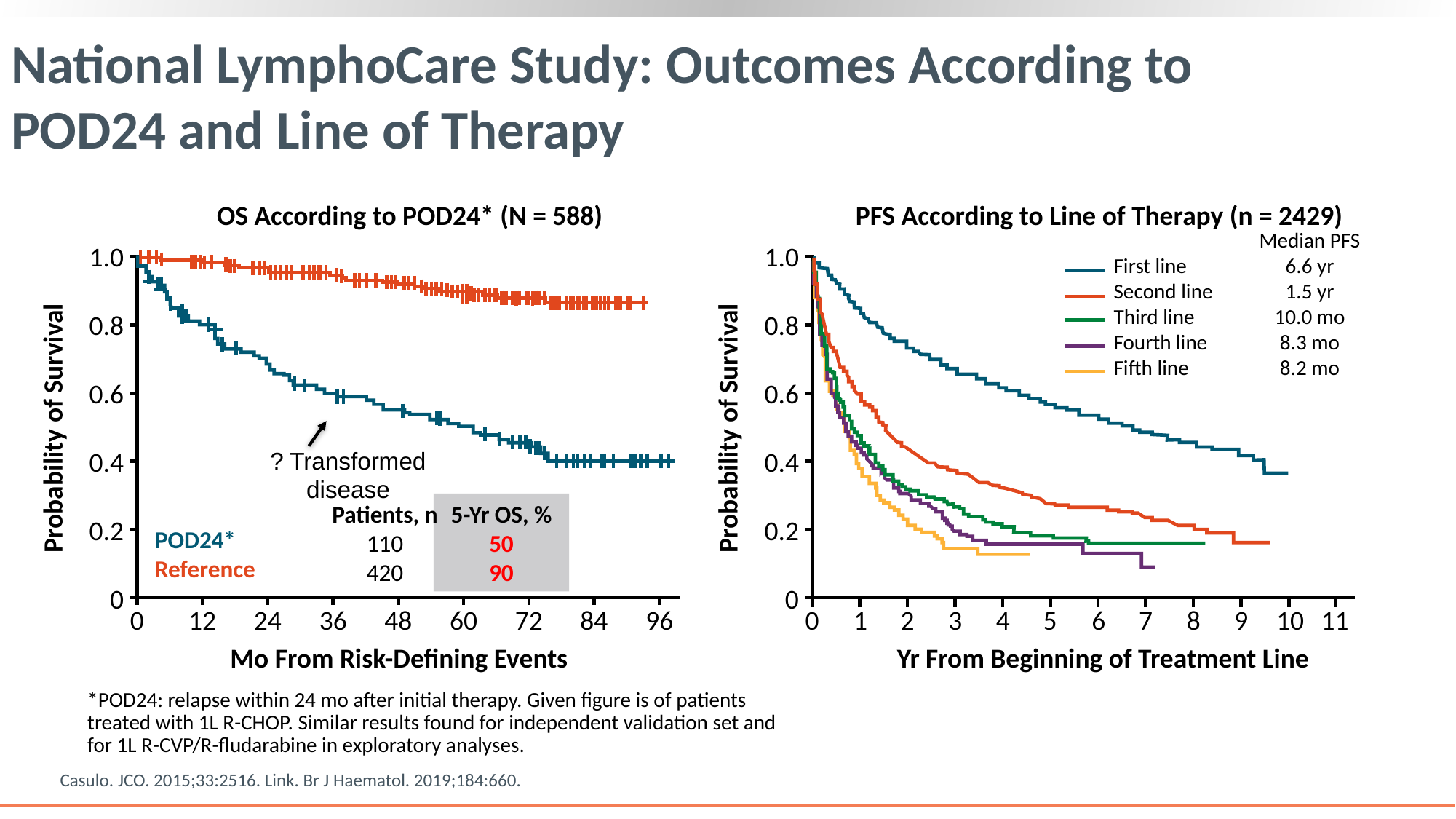

National LymphoCare Study: Outcomes According to POD24 and Line of Therapy
OS According to POD24* (N = 588)
PFS According to Line of Therapy (n = 2429)
|  | Median PFS |
| --- | --- |
| First line | 6.6 yr |
| Second line | 1.5 yr |
| Third line | 10.0 mo |
| Fourth line | 8.3 mo |
| Fifth line | 8.2 mo |
1.0
0.8
0.6
0.4
0.2
0
1.0
0.8
0.6
0.4
0.2
0

Probability of Survival
Probability of Survival

? Transformed disease
Patients, n
110
420
5-Yr OS, %
50
90
POD24*
Reference
0
12
24
36
48
60
72
84
96
0
1
2
3
4
5
6
7
8
9
10
11
Mo From Risk-Defining Events
Yr From Beginning of Treatment Line
*POD24: relapse within 24 mo after initial therapy. Given figure is of patients treated with 1L R-CHOP. Similar results found for independent validation set and for 1L R-CVP/R-fludarabine in exploratory analyses.
Casulo. JCO. 2015;33:2516. Link. Br J Haematol. 2019;184:660.